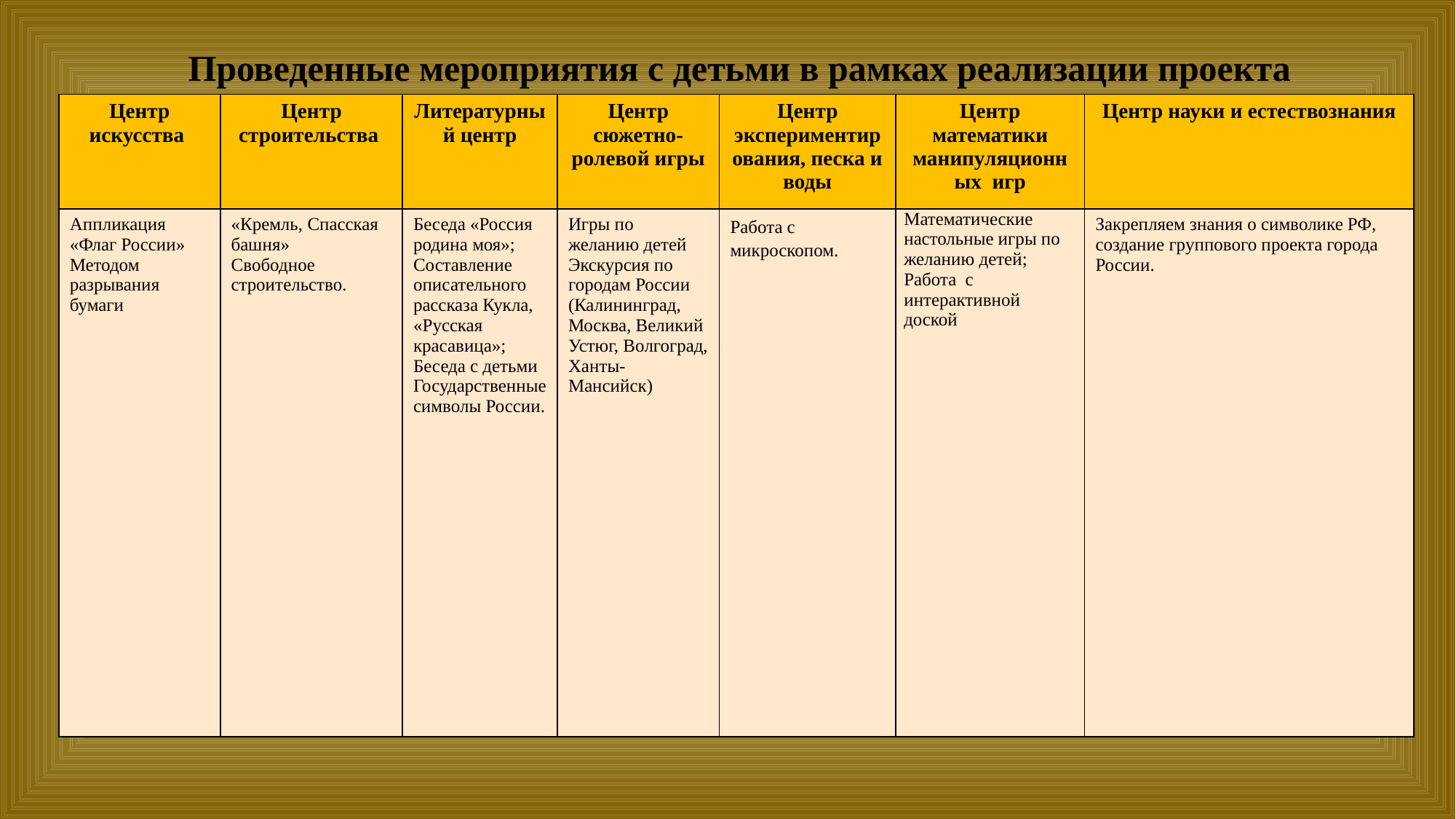

Проведенные мероприятия с детьми в рамках реализации проекта
| Центр искусства | Центр строительства | Литературный центр | Центр сюжетно-ролевой игры | Центр экспериментирования, песка и воды | Центр математики манипуляционных игр | Центр науки и естествознания |
| --- | --- | --- | --- | --- | --- | --- |
| Аппликация «Флаг России» Методом разрывания бумаги | «Кремль, Спасская башня» Свободное строительство. | Беседа «Россия родина моя»; Составление описательного рассказа Кукла, «Русская красавица»; Беседа с детьми Государственные символы России. | Игры по желанию детей Экскурсия по городам России (Калининград, Москва, Великий Устюг, Волгоград, Ханты-Мансийск) | Работа с микроскопом. | Математические настольные игры по желанию детей; Работа с интерактивной доской | Закрепляем знания о символике РФ, создание группового проекта города России. |